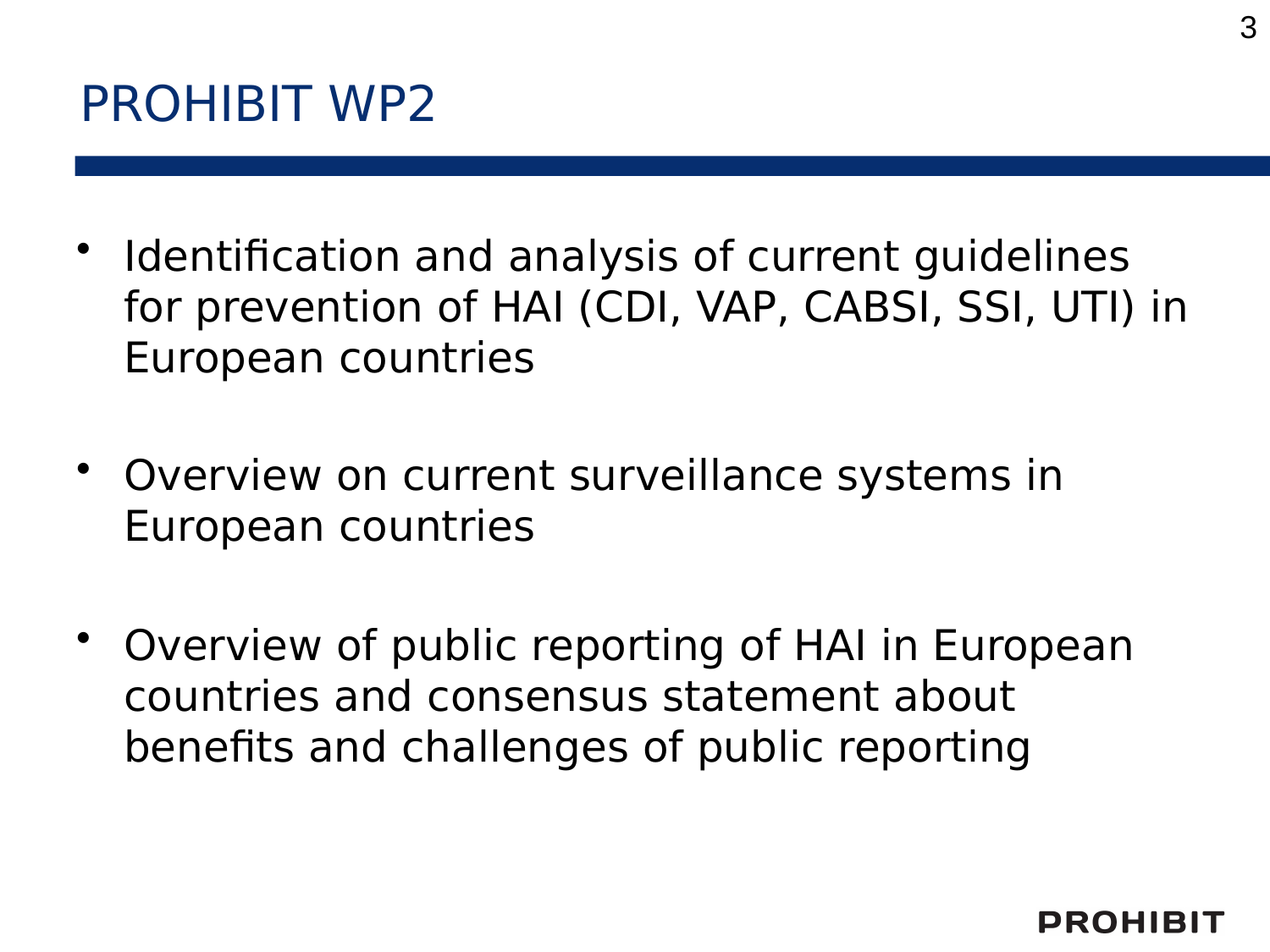

3
# PROHIBIT WP2
Identification and analysis of current guidelines for prevention of HAI (CDI, VAP, CABSI, SSI, UTI) in European countries

Overview on current surveillance systems in European countries

Overview of public reporting of HAI in European countries and consensus statement about benefits and challenges of public reporting